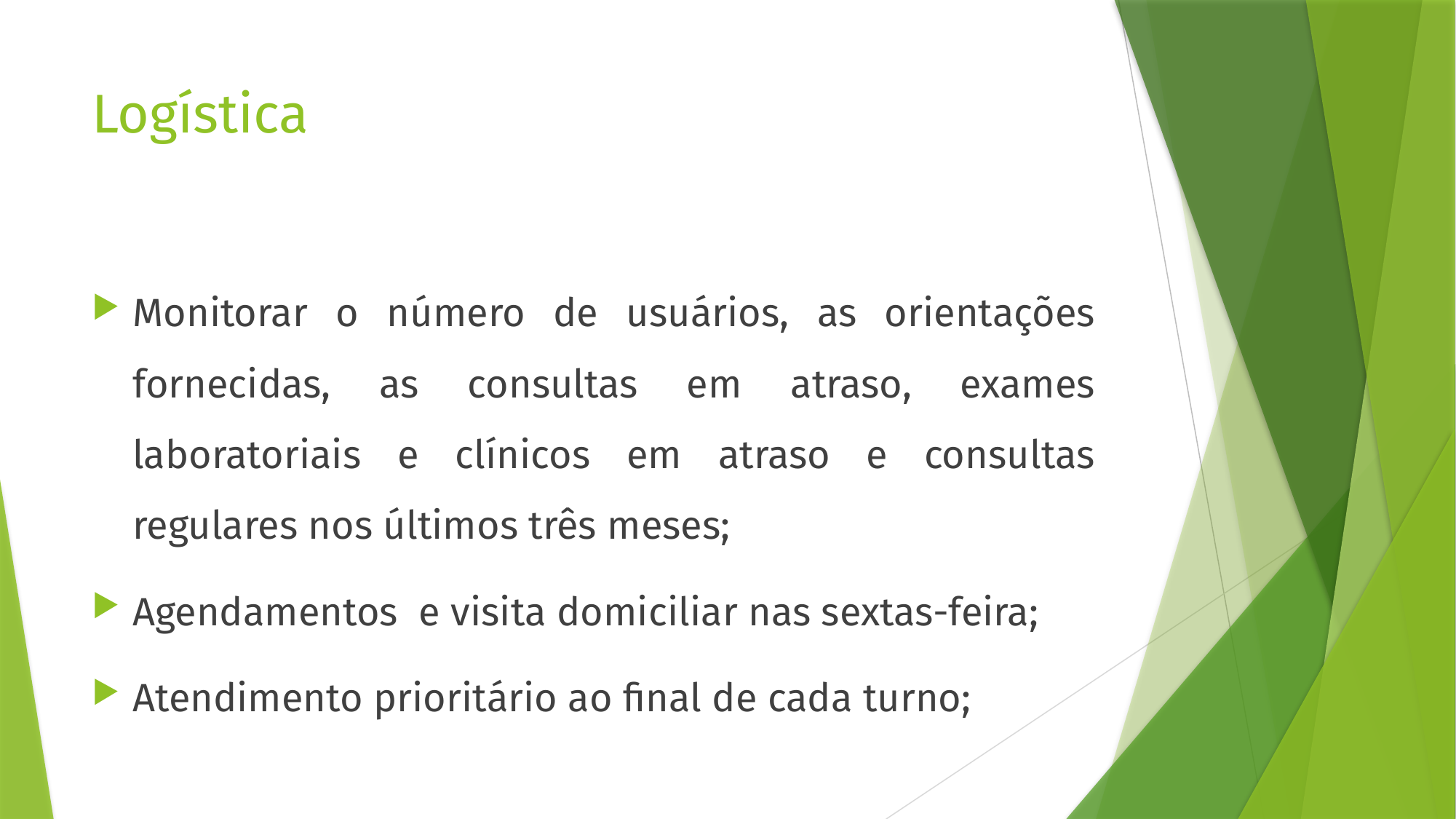

# Logística
Monitorar o número de usuários, as orientações fornecidas, as consultas em atraso, exames laboratoriais e clínicos em atraso e consultas regulares nos últimos três meses;
Agendamentos  e visita domiciliar nas sextas-feira;
Atendimento prioritário ao final de cada turno;